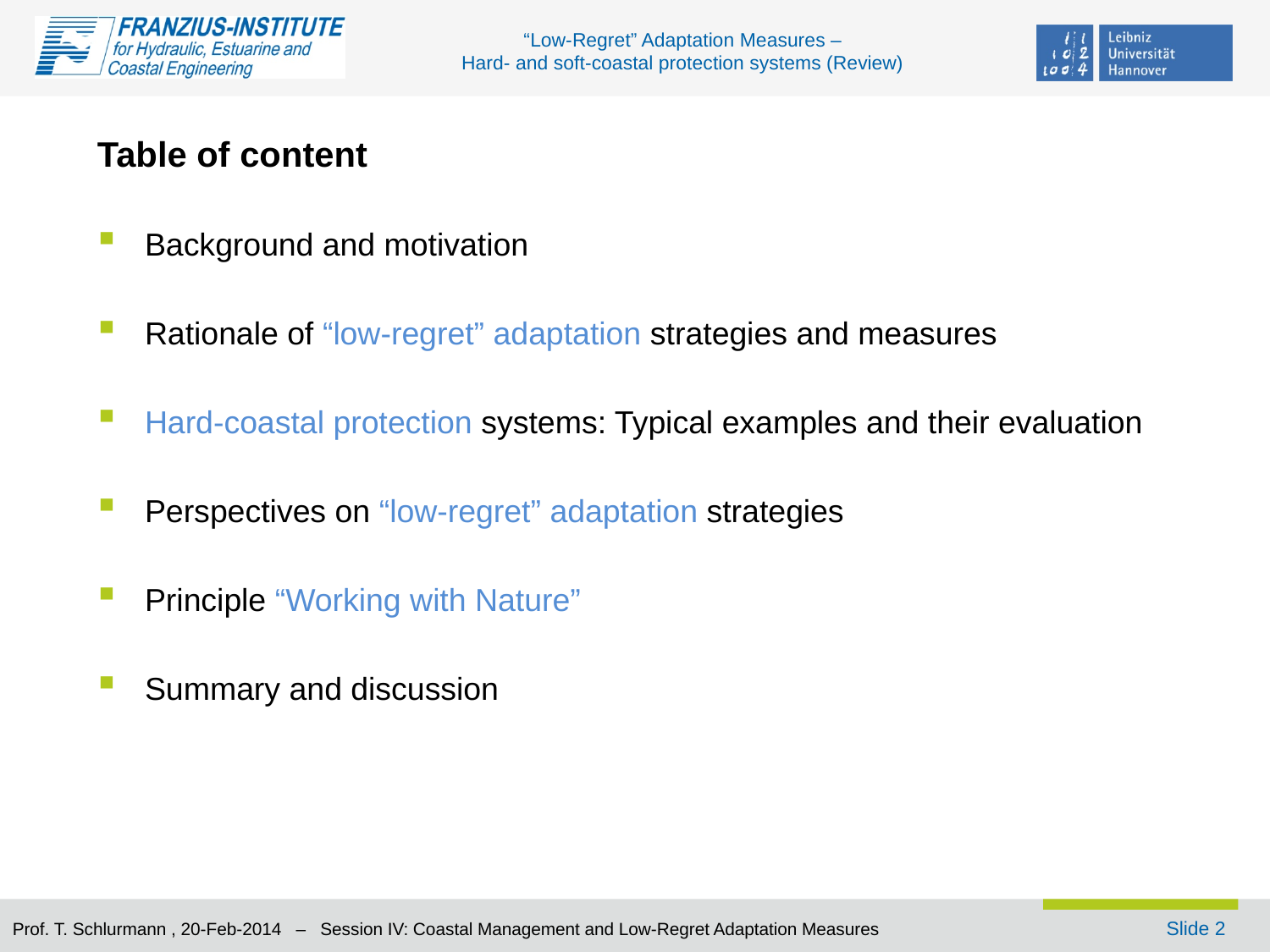

# Table of content
Background and motivation

Rationale of “low-regret” adaptation strategies and measures

Hard-coastal protection systems: Typical examples and their evaluation

Perspectives on “low-regret” adaptation strategies

Principle “Working with Nature”

Summary and discussion